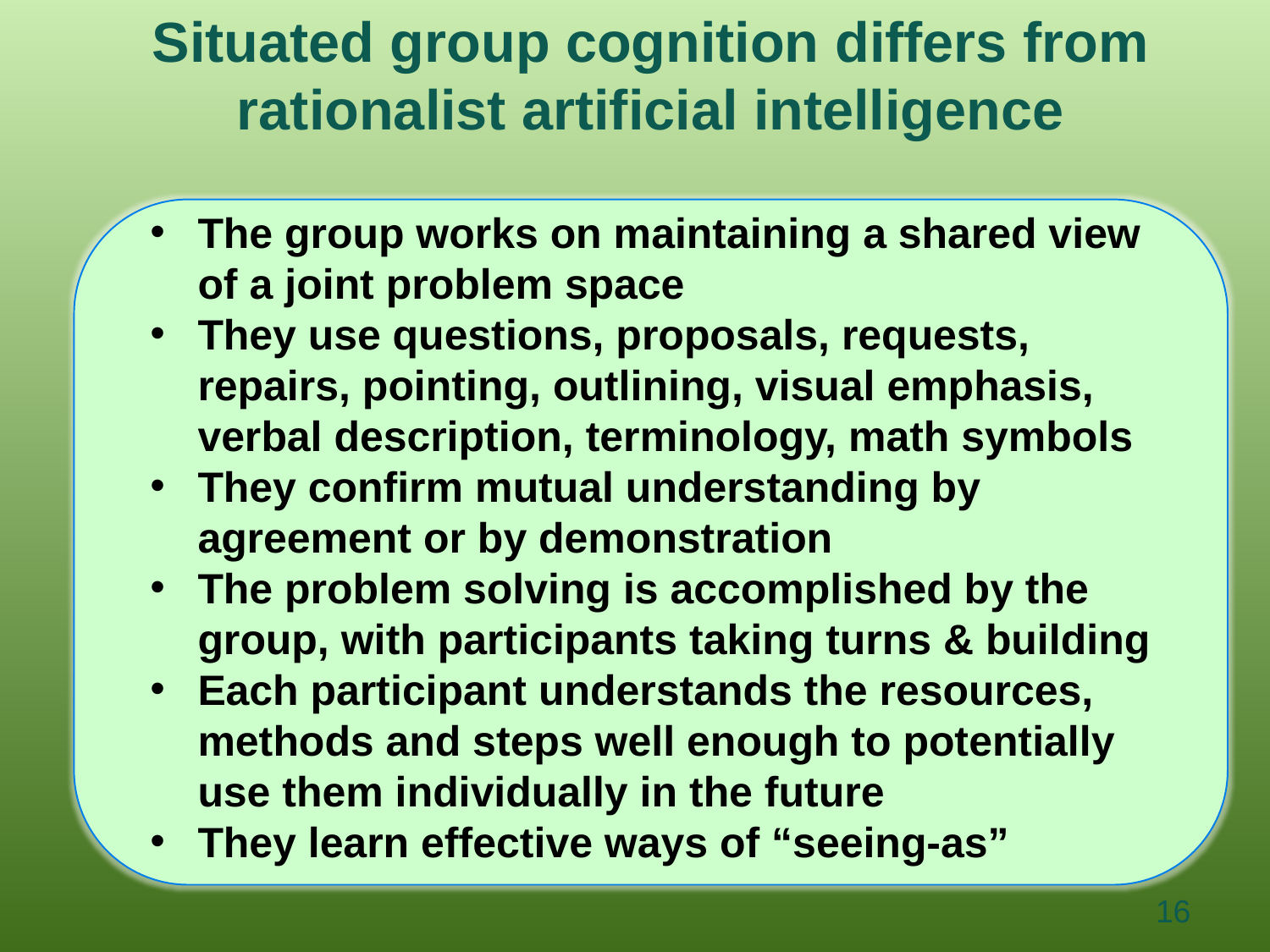

Situated group cognition differs from rationalist artificial intelligence

The group works on maintaining a shared view of a joint problem space
They use questions, proposals, requests, repairs, pointing, outlining, visual emphasis, verbal description, terminology, math symbols
They confirm mutual understanding by agreement or by demonstration
The problem solving is accomplished by the group, with participants taking turns & building
Each participant understands the resources, methods and steps well enough to potentially use them individually in the future
They learn effective ways of “seeing-as”
16